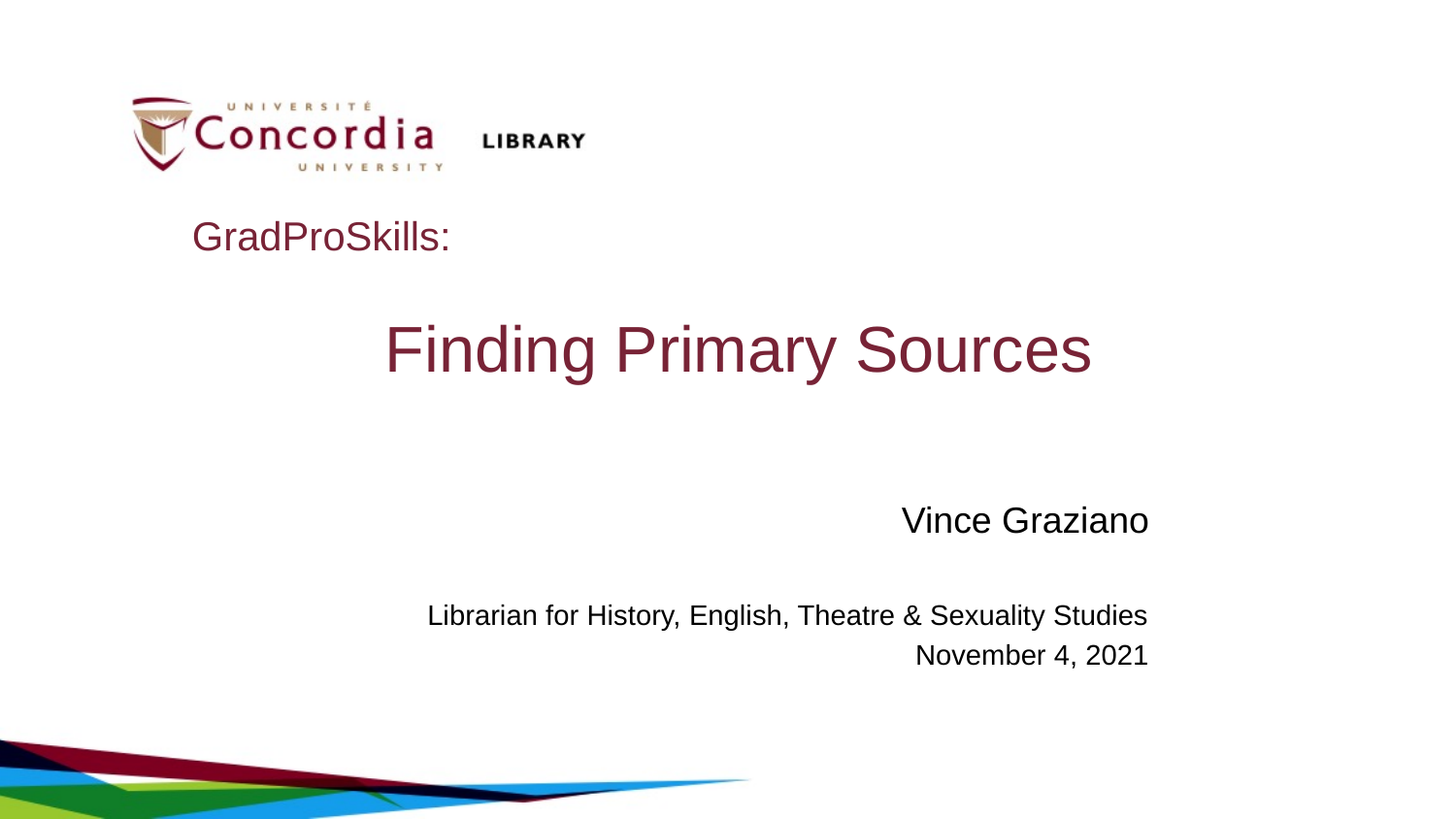

# GradProSkills: Finding Primary Sources
Vince Graziano

Librarian for History, English, Theatre & Sexuality Studies
November 4, 2021